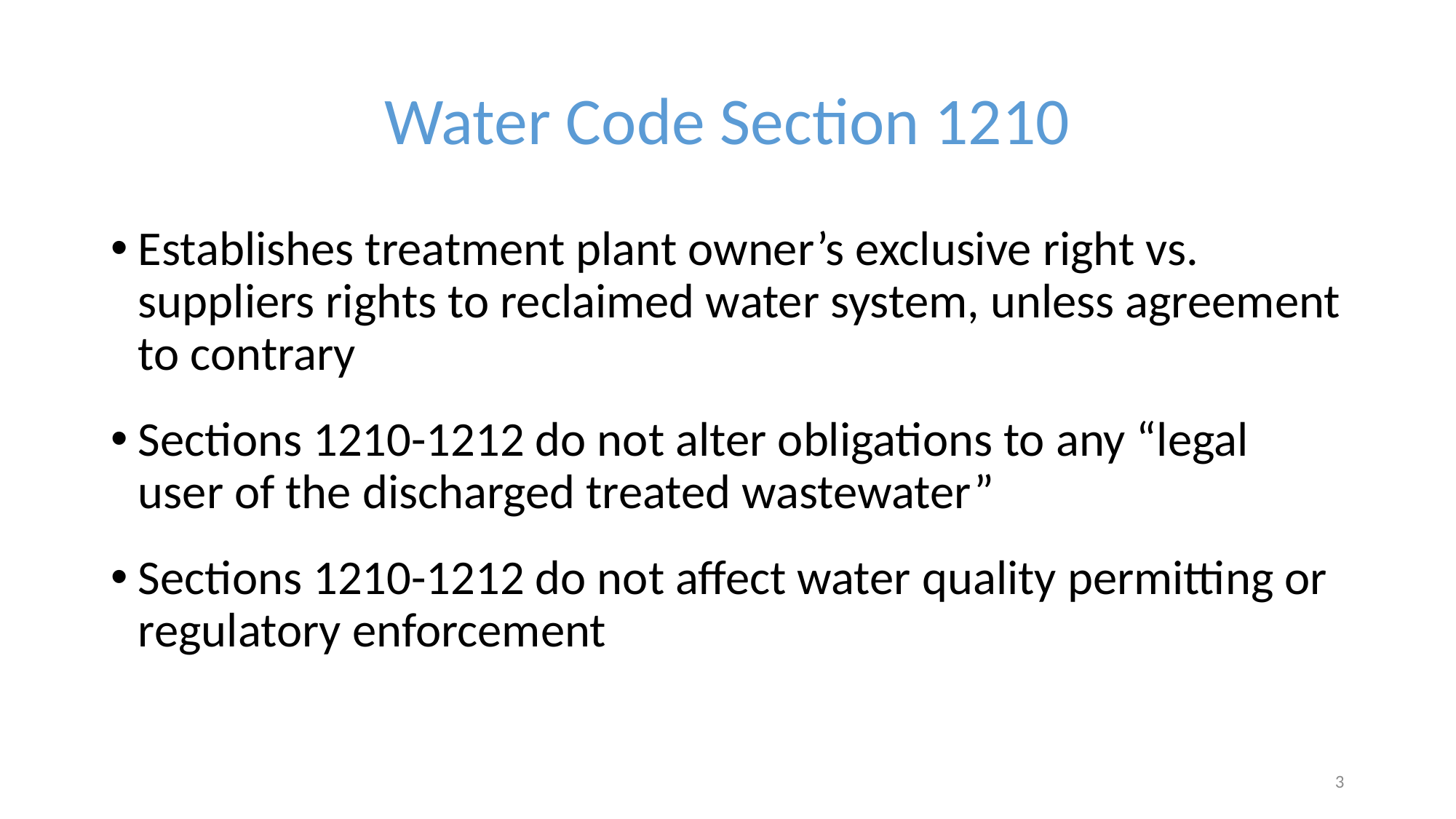

# Water Code Section 1210
Establishes treatment plant owner’s exclusive right vs. suppliers rights to reclaimed water system, unless agreement to contrary
Sections 1210-1212 do not alter obligations to any “legal user of the discharged treated wastewater”
Sections 1210-1212 do not affect water quality permitting or regulatory enforcement
3